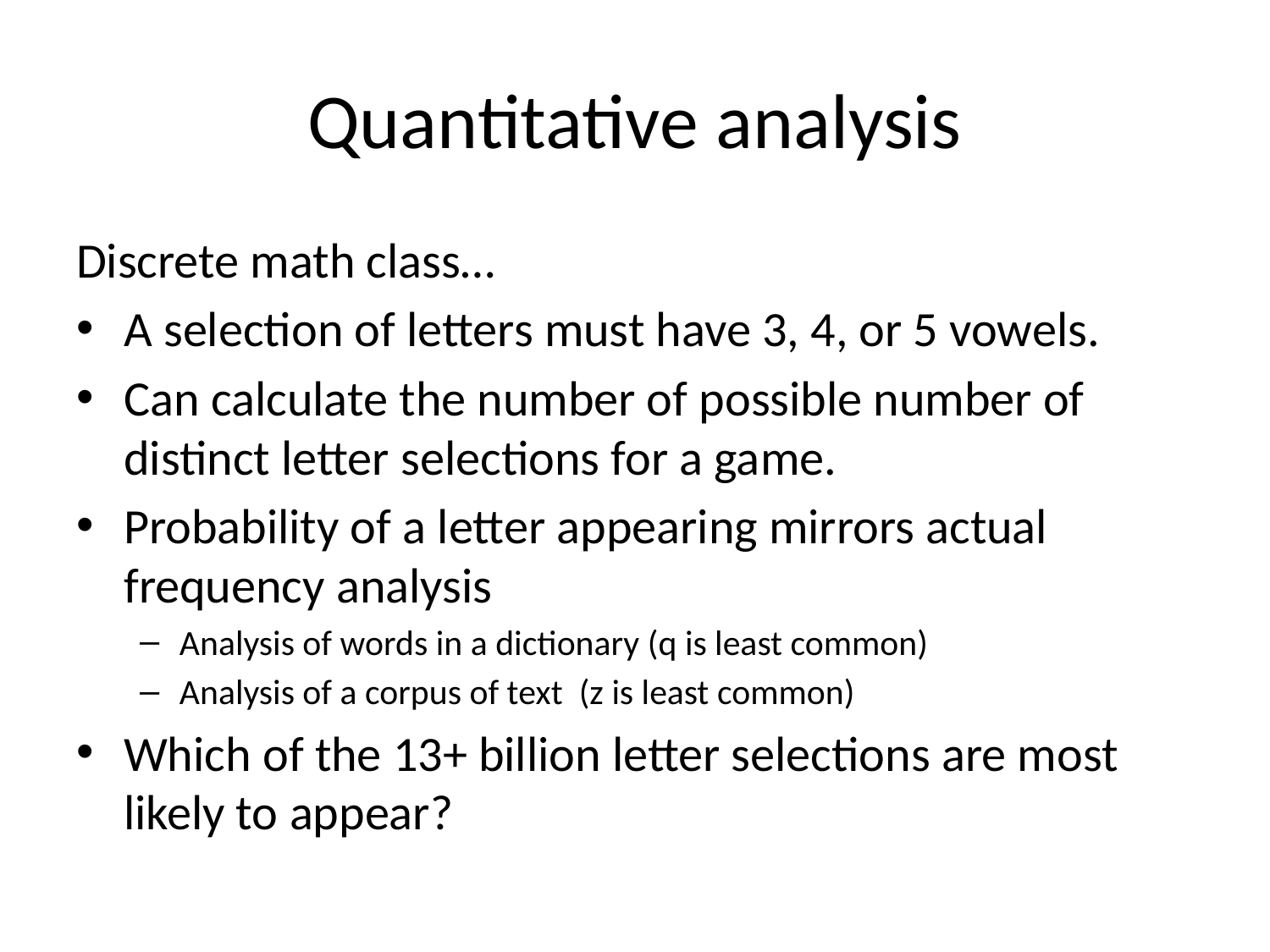

# Quantitative analysis
Discrete math class…
A selection of letters must have 3, 4, or 5 vowels.
Can calculate the number of possible number of distinct letter selections for a game.
Probability of a letter appearing mirrors actual frequency analysis
Analysis of words in a dictionary (q is least common)
Analysis of a corpus of text  (z is least common)
Which of the 13+ billion letter selections are most likely to appear?